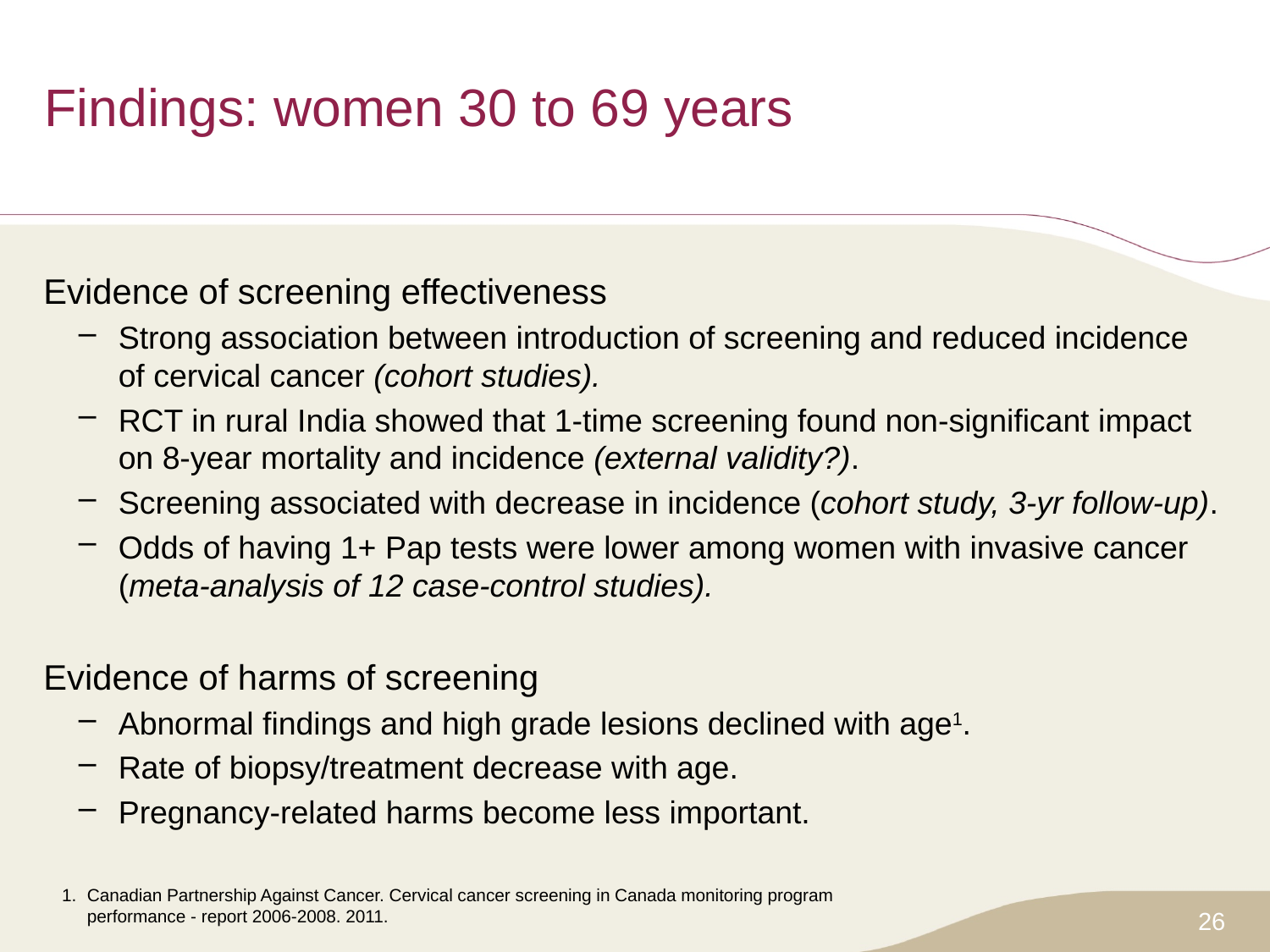

# Findings: women 30 to 69 years
Evidence of screening effectiveness
Strong association between introduction of screening and reduced incidence
of cervical cancer (cohort studies).
RCT in rural India showed that 1-time screening found non-significant impact on 8-year mortality and incidence (external validity?).
Screening associated with decrease in incidence (cohort study, 3-yr follow-up).
Odds of having 1+ Pap tests were lower among women with invasive cancer (meta-analysis of 12 case-control studies).

Evidence of harms of screening
Abnormal findings and high grade lesions declined with age1.
Rate of biopsy/treatment decrease with age.
Pregnancy-related harms become less important.
1.	Canadian Partnership Against Cancer. Cervical cancer screening in Canada monitoring program performance - report 2006-2008. 2011.
26